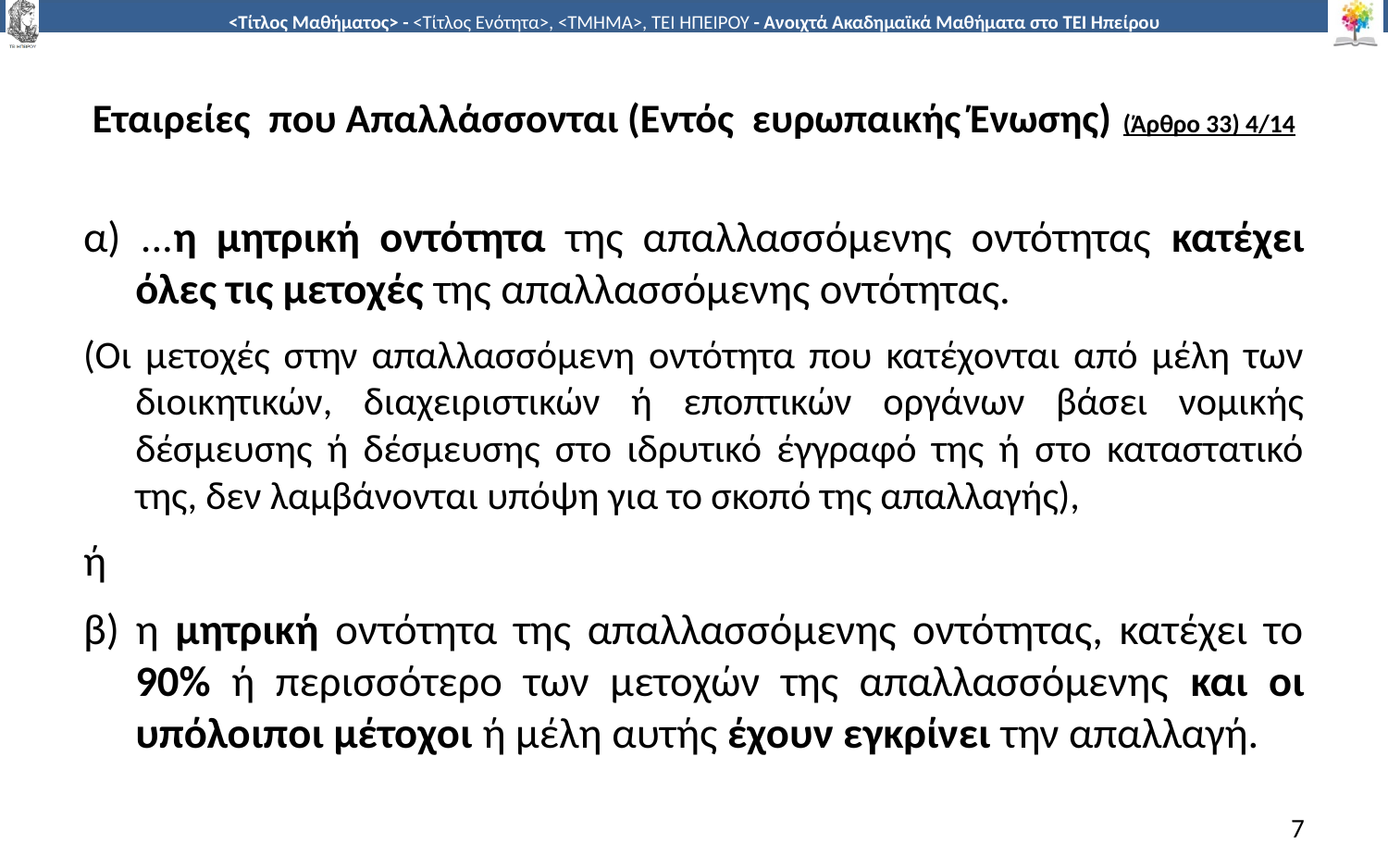

# Εταιρείες  που Απαλλάσσονται (Εντός  ευρωπαικής Ένωσης) (Άρθρο 33) 4/14
α) ...η μητρική οντότητα της απαλλασσόμενης οντότητας κατέχει όλες τις μετοχές της απαλλασσόμενης οντότητας.
(Οι μετοχές στην απαλλασσόμενη οντότητα που κατέχονται από μέλη των διοικητικών, διαχειριστικών ή εποπτικών οργάνων βάσει νομικής δέσμευσης ή δέσμευσης στο ιδρυτικό έγγραφό της ή στο καταστατικό της, δεν λαμβάνονται υπόψη για το σκοπό της απαλλαγής),
ή
β) η μητρική οντότητα της απαλλασσόμενης οντότητας, κατέχει το 90% ή περισσότερο των μετοχών της απαλλασσόμενης και οι υπόλοιποι μέτοχοι ή μέλη αυτής έχουν εγκρίνει την απαλλαγή.

7